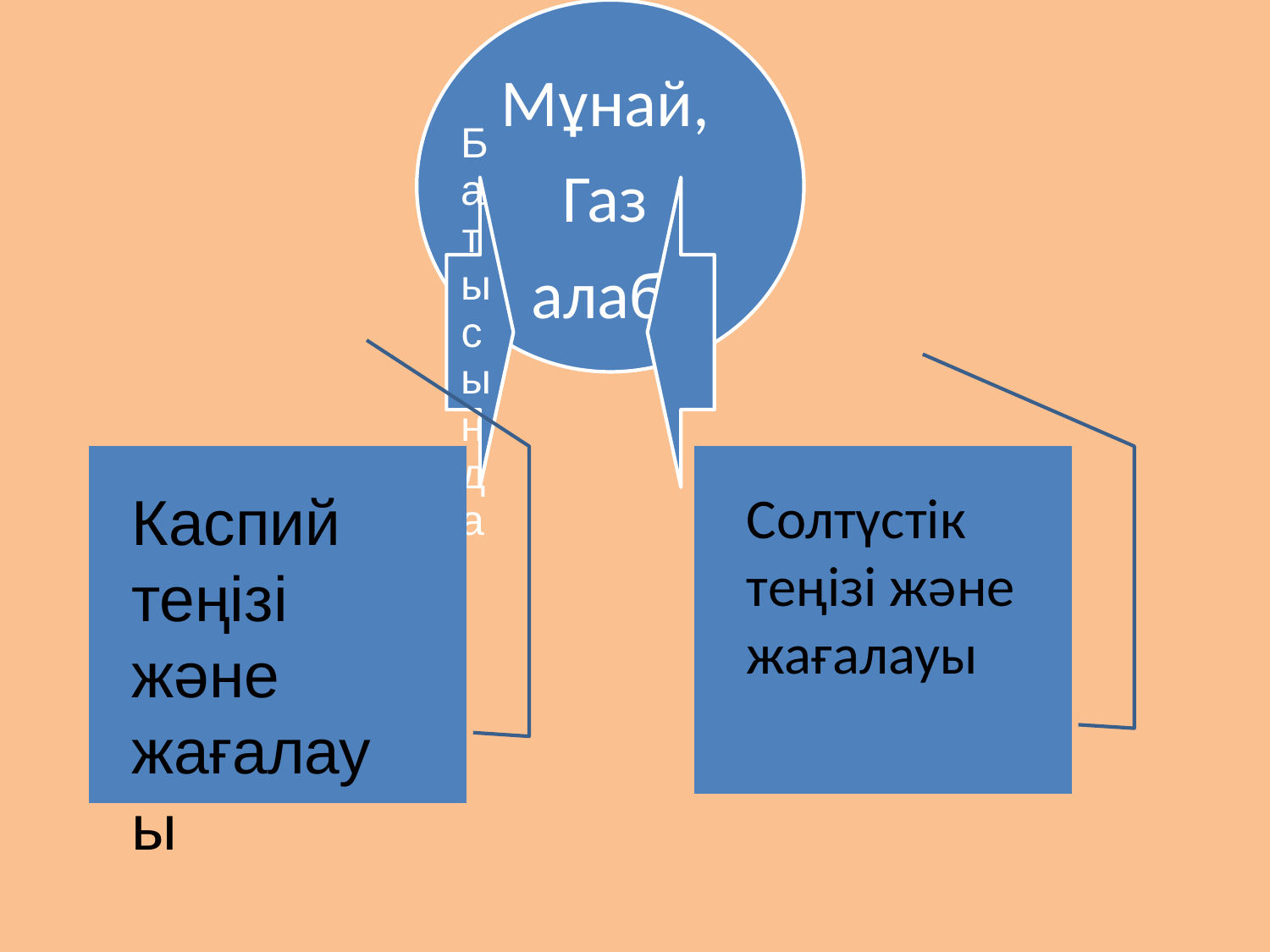

Мұнай,
Газ
  алабы

Каспий теңізі және жағалауы
Солтүстік теңізі және жағалауы